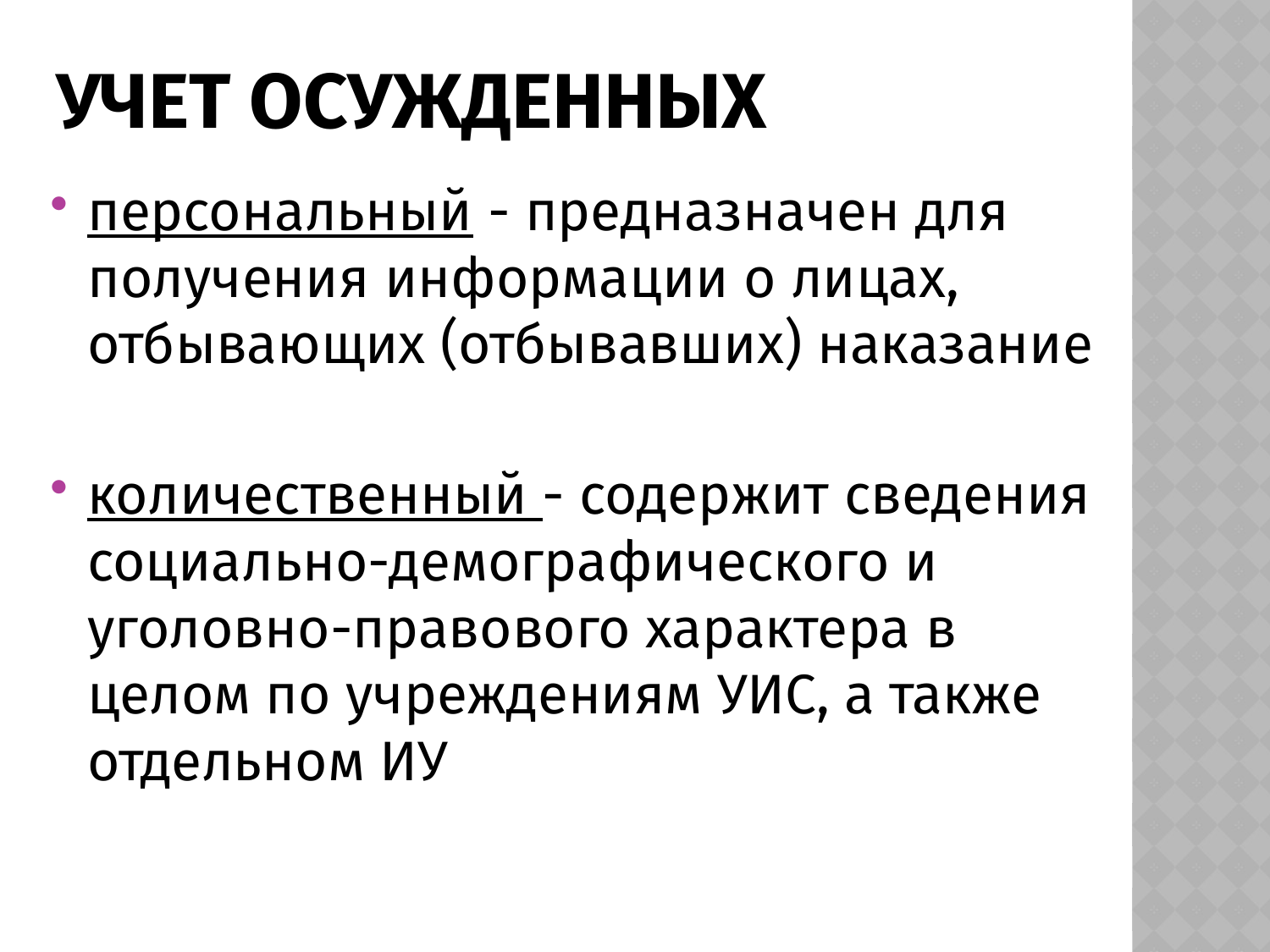

# Учет осужденных
персональный - предназначен для получения информации о лицах, отбывающих (отбывавших) наказание

количественный - содержит сведения социально-демографического и уголовно-правового характера в целом по учреждениям УИС, а также отдельном ИУ